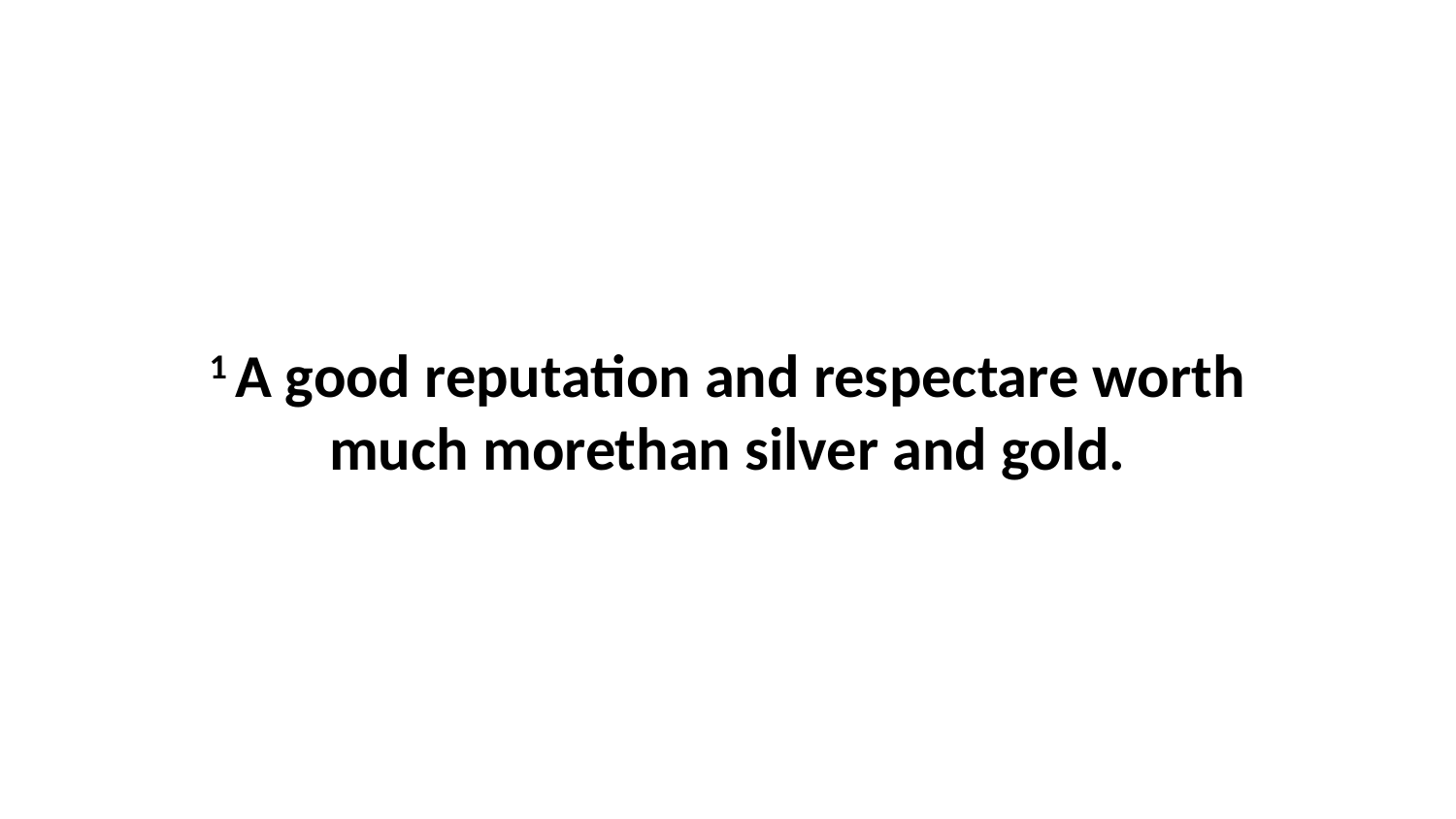

1 A good reputation and respectare worth much morethan silver and gold.